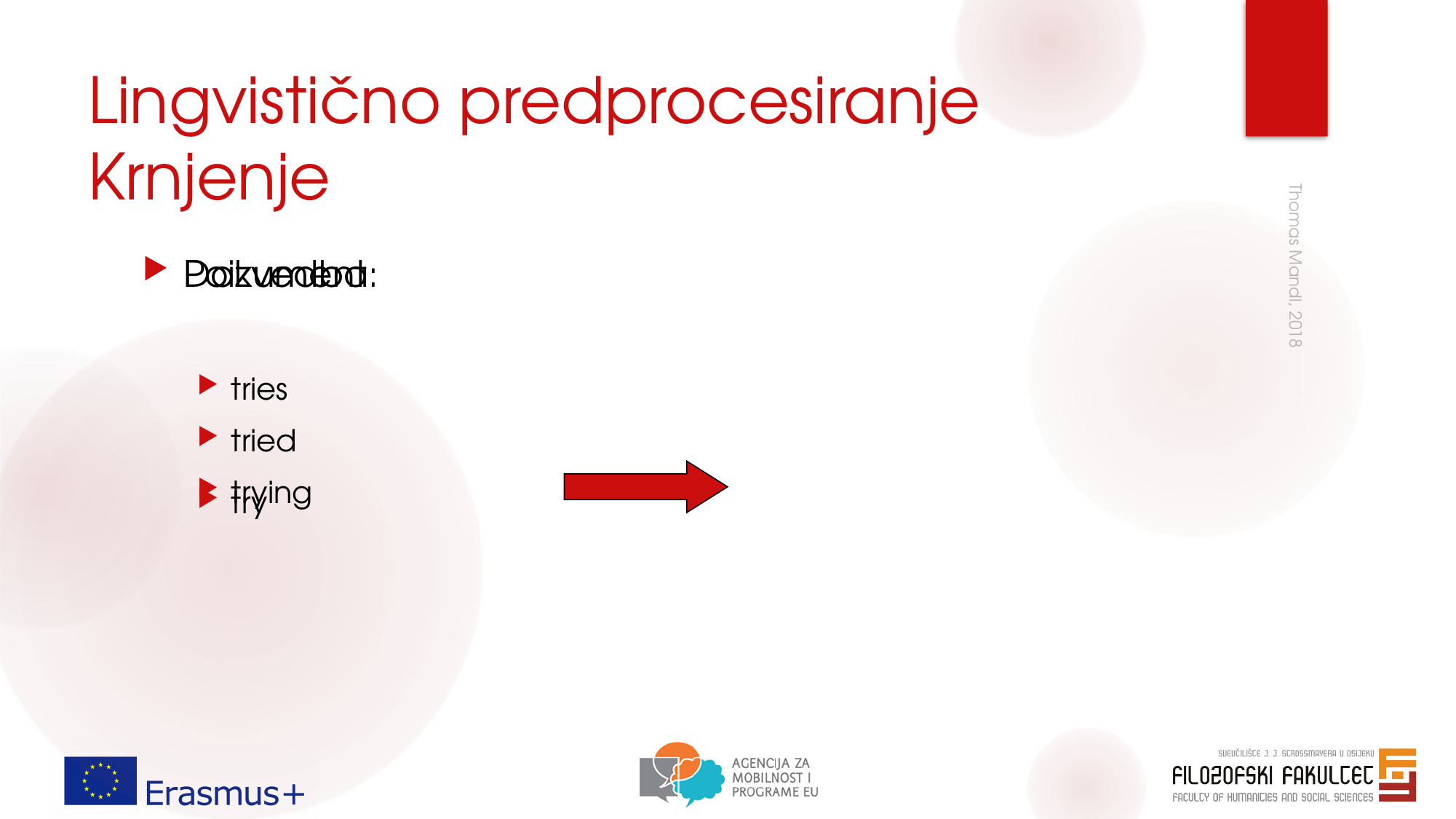

# Lingvistično predprocesiranje Krnjenje
Dokument

tries
tried
trying

Poizvedba:

try
Thomas Mandl, 2018